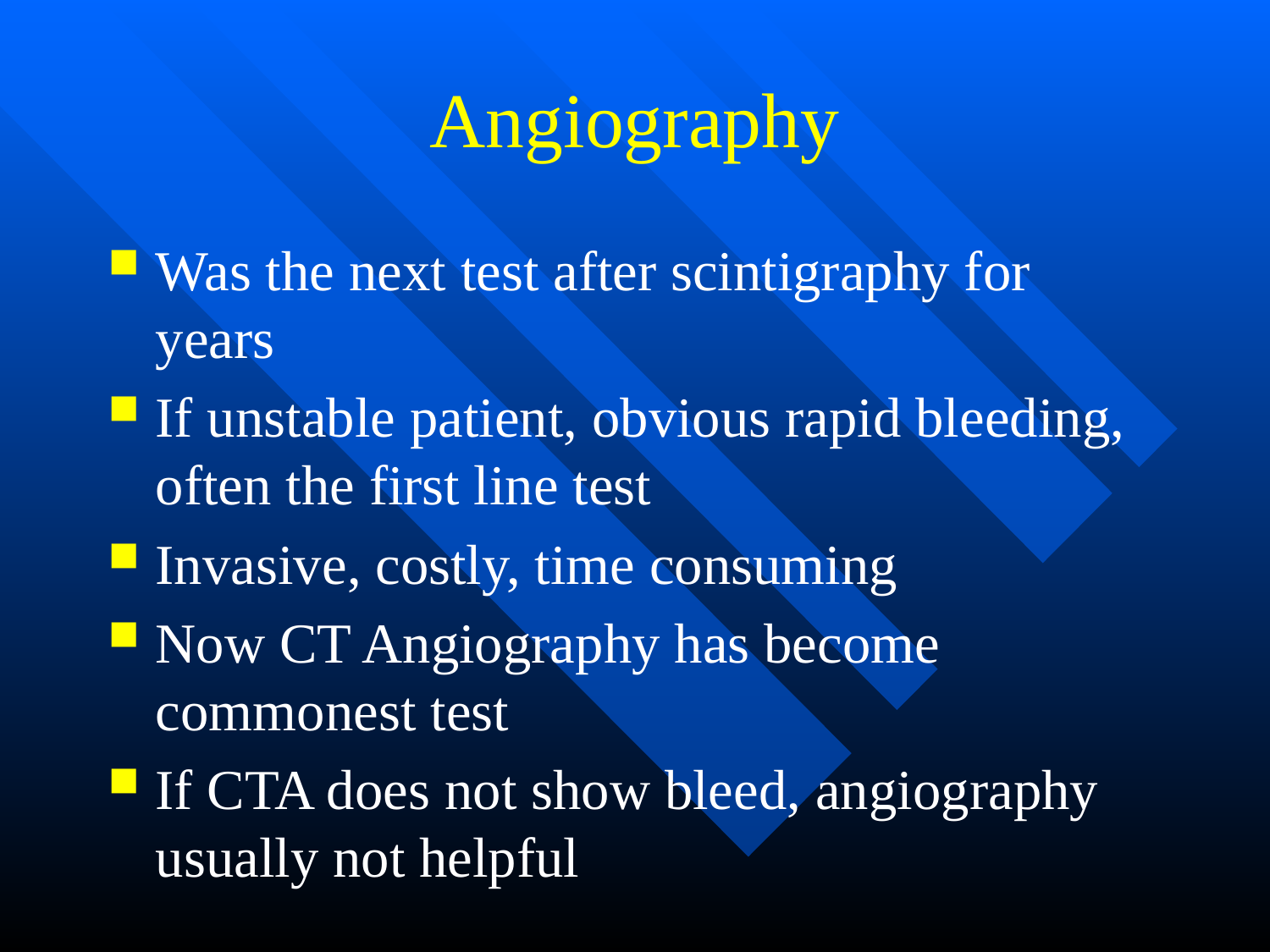

# Angiography
Was the next test after scintigraphy for years
If unstable patient, obvious rapid bleeding, often the first line test
Invasive, costly, time consuming
Now CT Angiography has become commonest test
If CTA does not show bleed, angiography usually not helpful